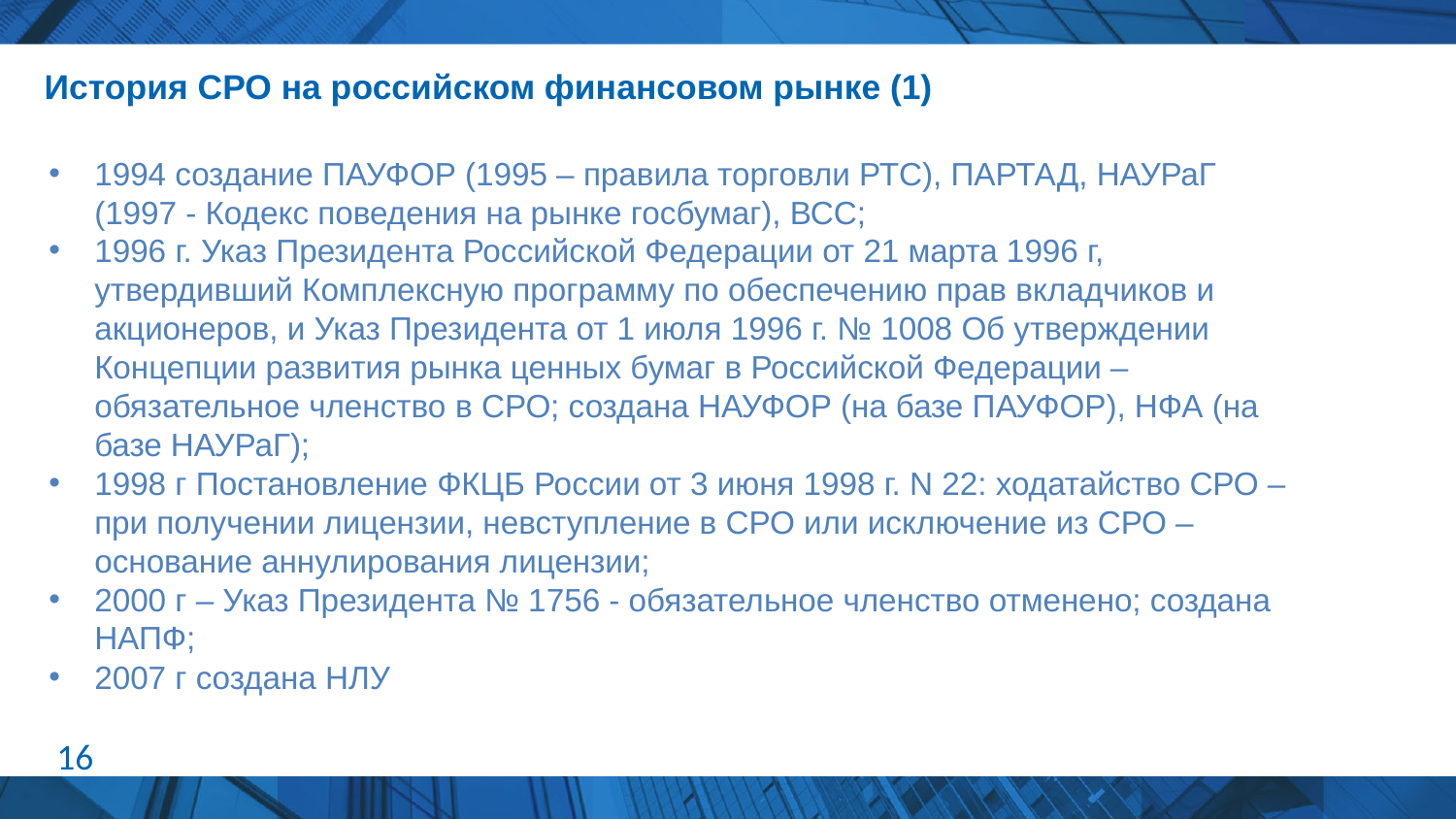

# История СРО на российском финансовом рынке (1)

1994 создание ПАУФОР (1995 – правила торговли РТС), ПАРТАД, НАУРаГ (1997 - Кодекс поведения на рынке госбумаг), ВСС;
1996 г. Указ Президента Российской Федерации от 21 марта 1996 г, утвердивший Комплексную программу по обеспечению прав вкладчиков и акционеров, и Указ Президента от 1 июля 1996 г. № 1008 Об утверждении Концепции развития рынка ценных бумаг в Российской Федерации – обязательное членство в СРО; создана НАУФОР (на базе ПАУФОР), НФА (на базе НАУРаГ);
1998 г Постановление ФКЦБ России от 3 июня 1998 г. N 22: ходатайство СРО – при получении лицензии, невступление в СРО или исключение из СРО – основание аннулирования лицензии;
2000 г – Указ Президента № 1756 - обязательное членство отменено; создана НАПФ;
2007 г создана НЛУ